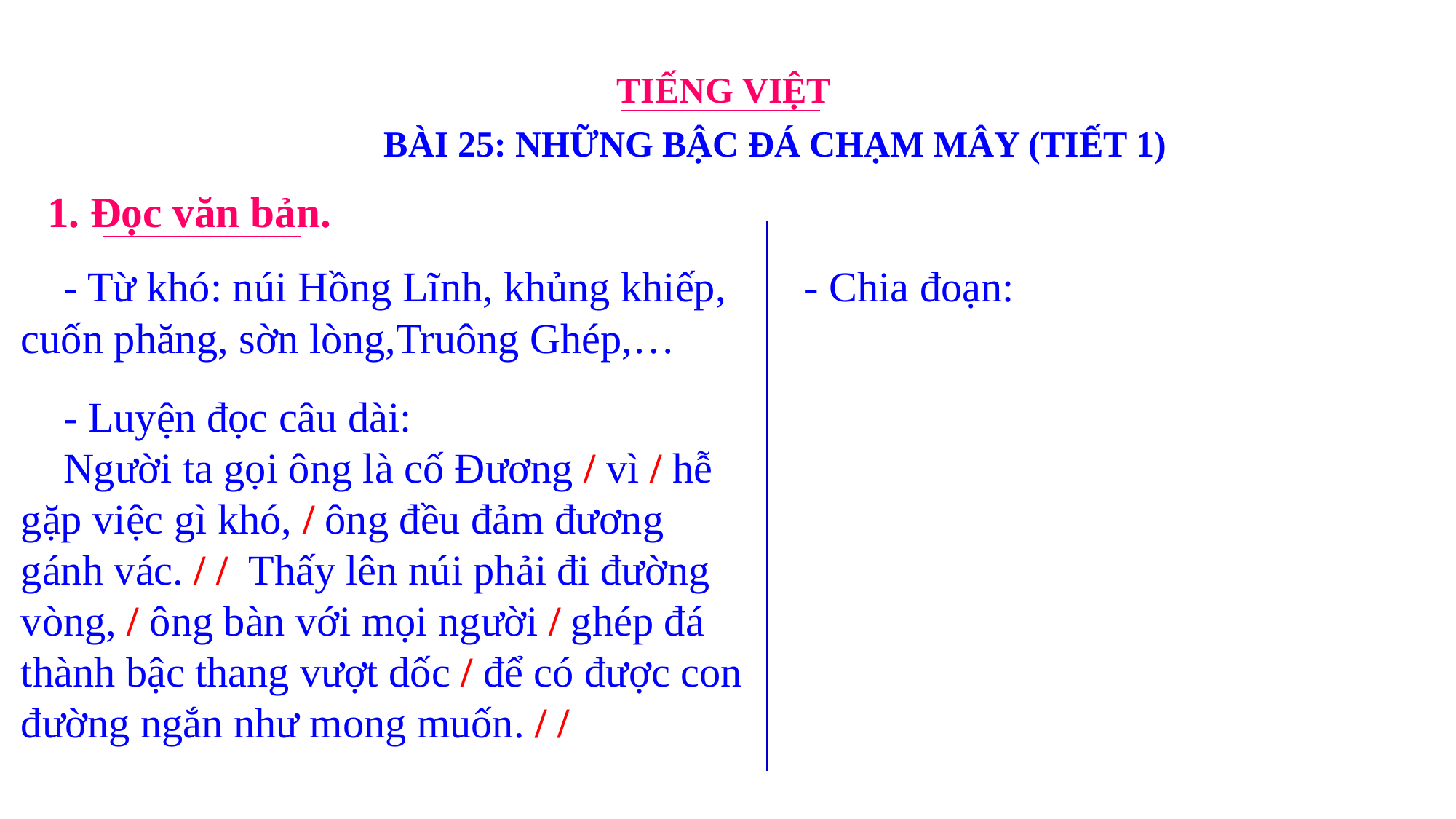

TIẾNG VIỆT
BÀI 25: NHỮNG BẬC ĐÁ CHẠM MÂY (TIẾT 1)
1. Đọc văn bản.
    - Từ khó: núi Hồng Lĩnh, khủng khiếp, cuốn phăng, sờn lòng,Truông Ghép,…
- Chia đoạn:
    - Luyện đọc câu dài:
    Người ta gọi ông là cố Đương / vì / hễ gặp việc gì khó, / ông đều đảm đương gánh vác. / /  Thấy lên núi phải đi đường vòng, / ông bàn với mọi người / ghép đá thành bậc thang vượt dốc / để có được con đường ngắn như mong muốn. / /